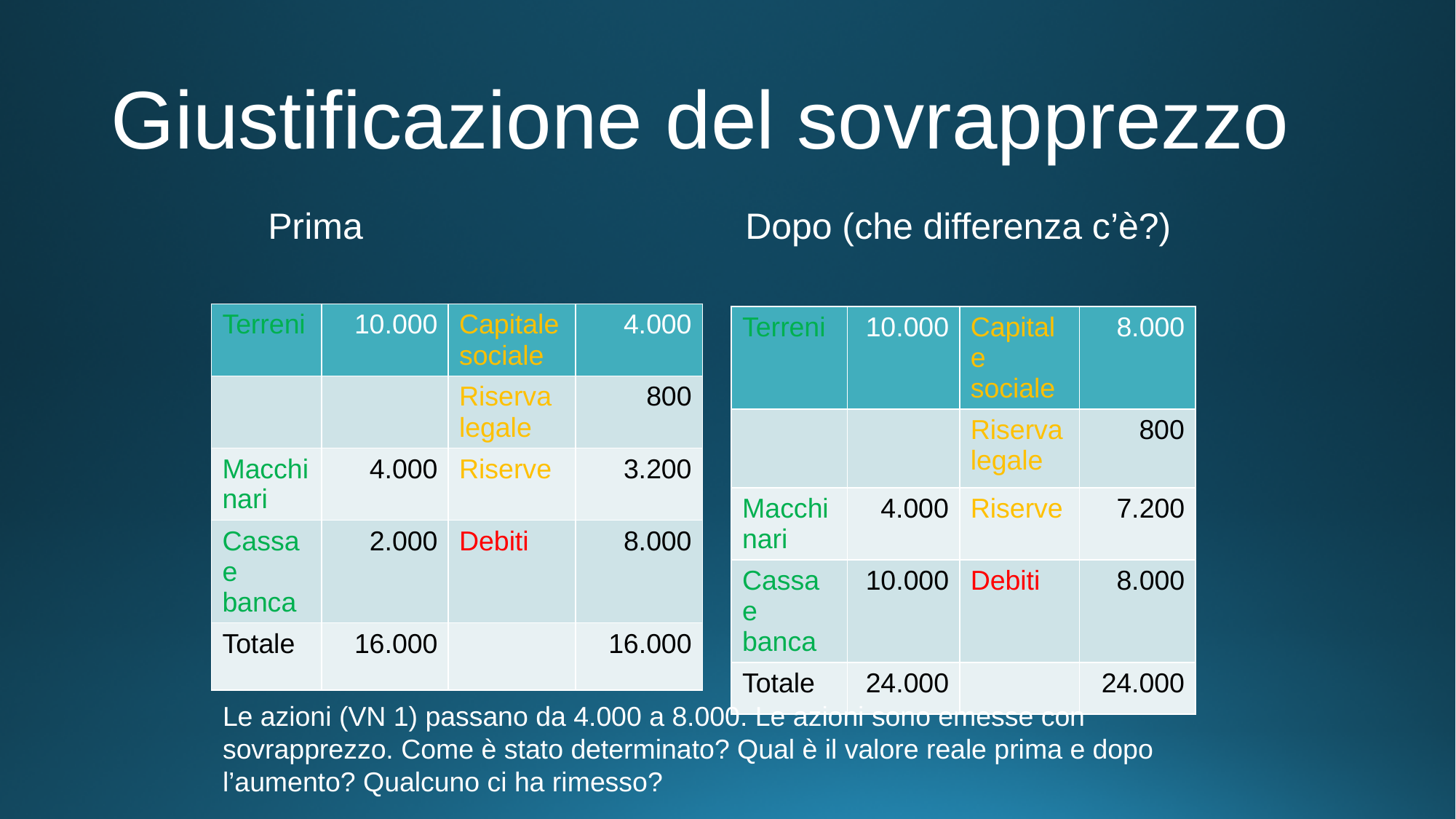

# Giustificazione del sovrapprezzo
Prima
Dopo (che differenza c’è?)
| Terreni | 10.000 | Capitale sociale | 4.000 |
| --- | --- | --- | --- |
|  |  | Riserva legale | 800 |
| Macchinari | 4.000 | Riserve | 3.200 |
| Cassa e banca | 2.000 | Debiti | 8.000 |
| Totale | 16.000 |  | 16.000 |
| Terreni | 10.000 | Capitale sociale | 8.000 |
| --- | --- | --- | --- |
|  |  | Riserva legale | 800 |
| Macchinari | 4.000 | Riserve | 7.200 |
| Cassa e banca | 10.000 | Debiti | 8.000 |
| Totale | 24.000 |  | 24.000 |
Le azioni (VN 1) passano da 4.000 a 8.000. Le azioni sono emesse con sovrapprezzo. Come è stato determinato? Qual è il valore reale prima e dopo l’aumento? Qualcuno ci ha rimesso?